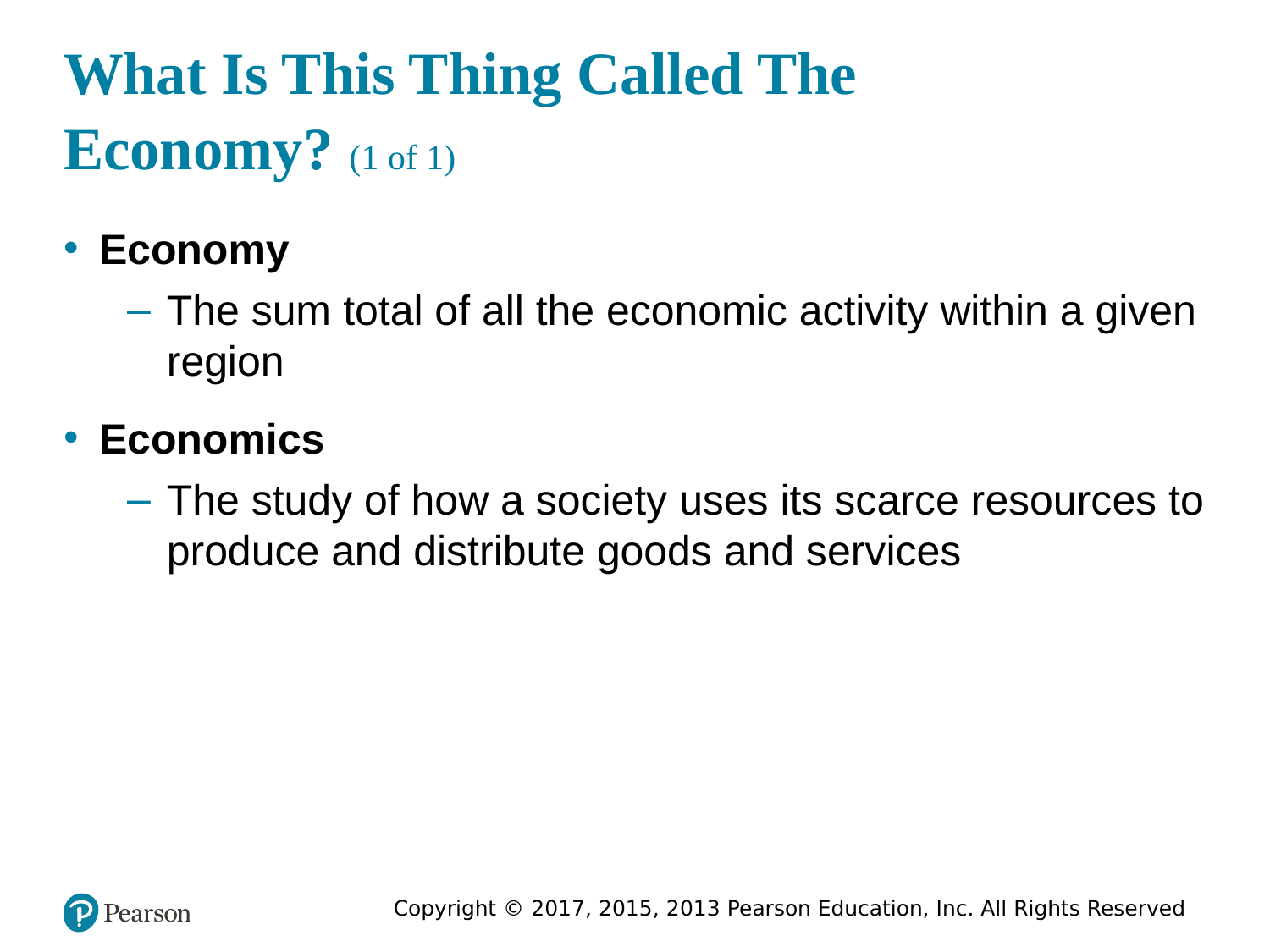

# What Is This Thing Called The Economy? (1 of 1)
Economy
The sum total of all the economic activity within a given region
Economics
The study of how a society uses its scarce resources to produce and distribute goods and services